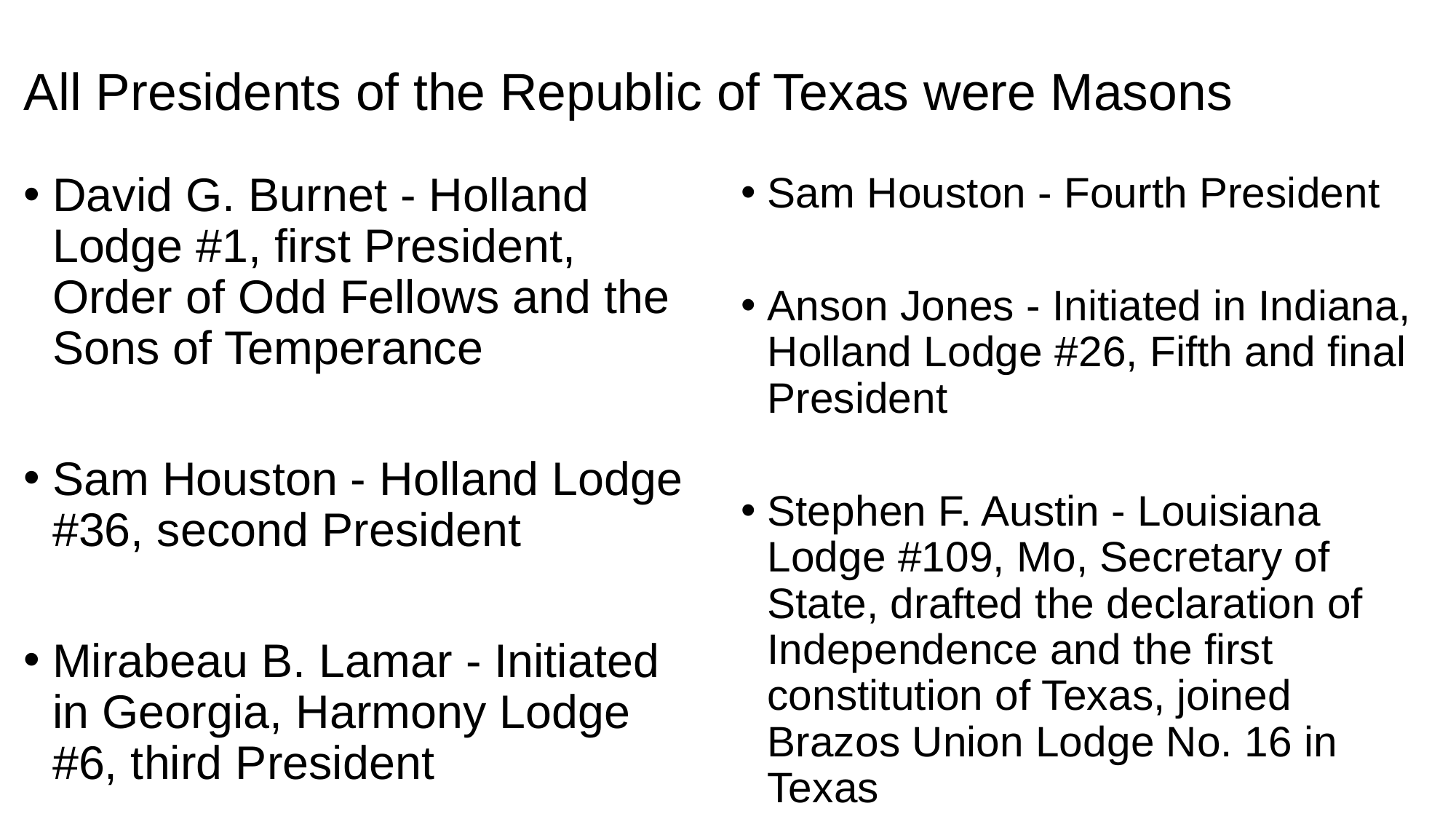

# All Presidents of the Republic of Texas were Masons
David G. Burnet - Holland Lodge #1, first President, Order of Odd Fellows and the Sons of Temperance

Sam Houston - Holland Lodge #36, second President

Mirabeau B. Lamar - Initiated in Georgia, Harmony Lodge #6, third President
Sam Houston - Fourth President

Anson Jones - Initiated in Indiana, Holland Lodge #26, Fifth and final President

Stephen F. Austin - Louisiana Lodge #109, Mo, Secretary of State, drafted the declaration of Independence and the first constitution of Texas, joined Brazos Union Lodge No. 16 in Texas